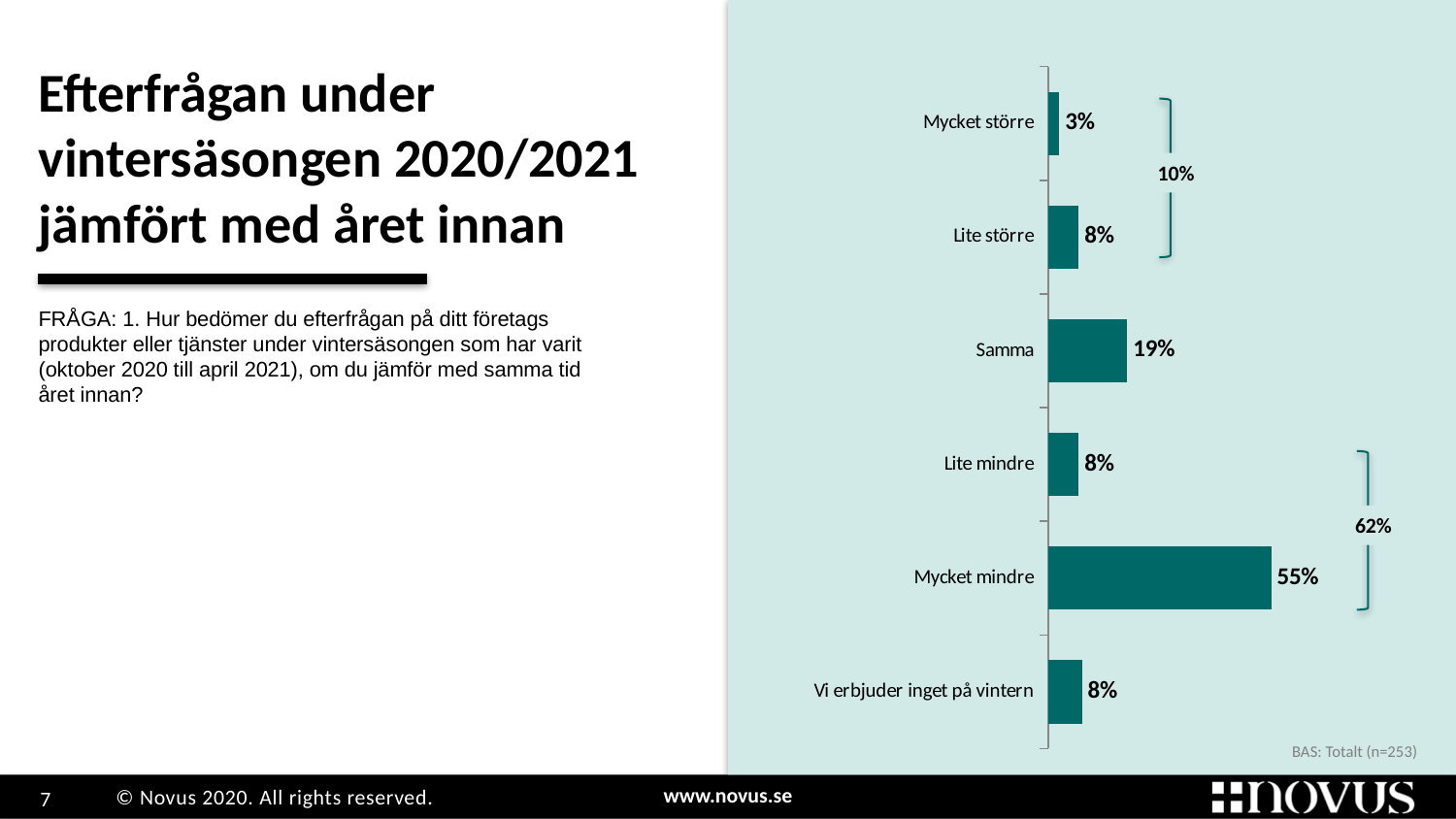

# Efterfrågan under vintersäsongen 2020/2021 jämfört med året innan

Grupp
1

### Chart

| Category | Kolumn3 |
|---|---|
| Mycket större | 0.0276679841897233 |
| Lite större | 0.075098814229249 |
| Samma | 0.19367588932806298 |
| Lite mindre | 0.075098814229249 |
| Mycket mindre | 0.545454545454545 |
| Vi erbjuder inget på vintern | 0.08300395256917 |
10%
FRÅGA: 1. Hur bedömer du efterfrågan på ditt företags produkter eller tjänster under vintersäsongen som har varit (oktober 2020 till april 2021), om du jämför med samma tid året innan?

62%
BAS: Totalt (n=253)

### Chart

| Category |
|---|